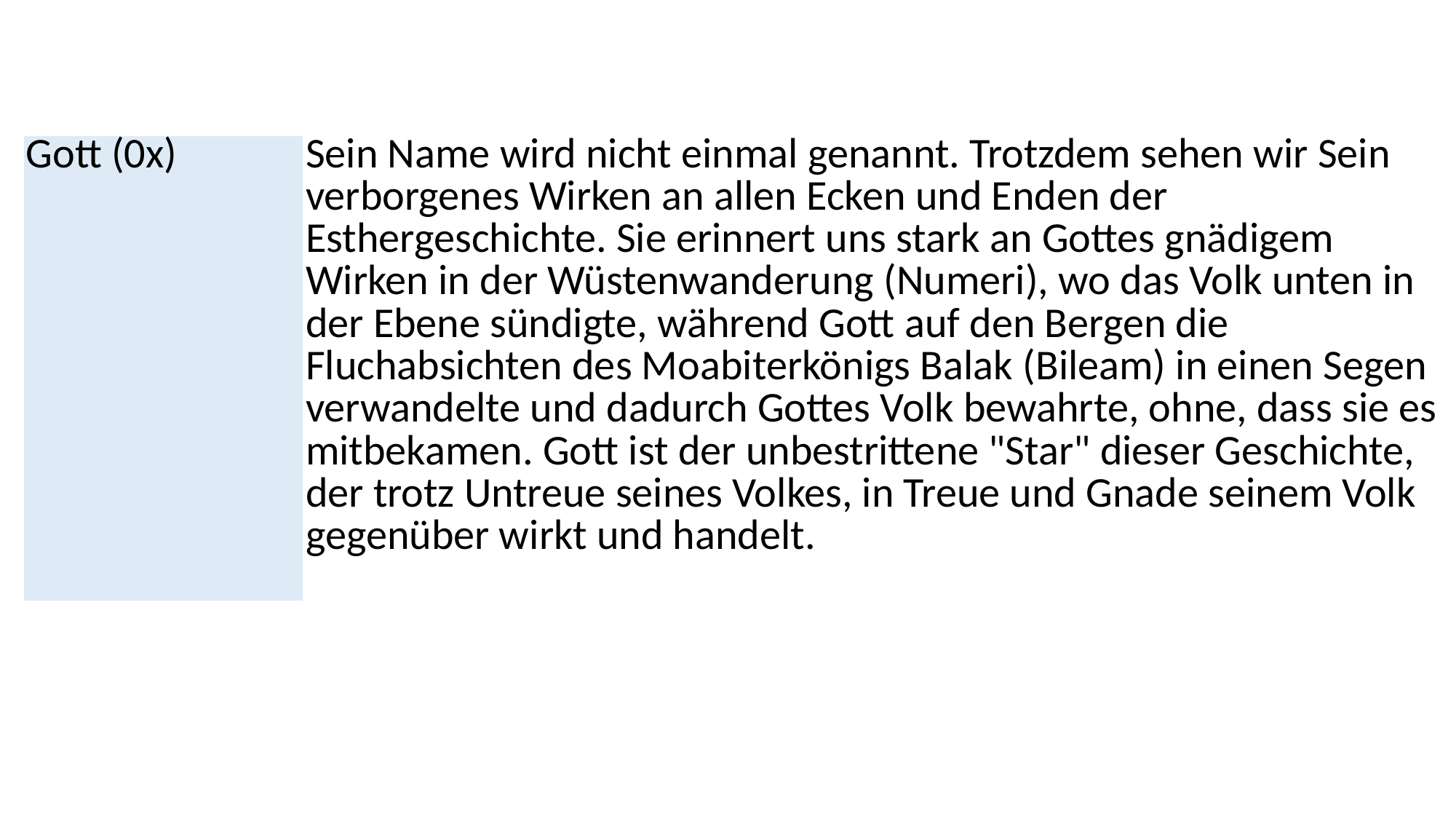

| Gott (0x) | Sein Name wird nicht einmal genannt. Trotzdem sehen wir Sein verborgenes Wirken an allen Ecken und Enden der Esthergeschichte. Sie erinnert uns stark an Gottes gnädigem Wirken in der Wüstenwanderung (Numeri), wo das Volk unten in der Ebene sündigte, während Gott auf den Bergen die Fluchabsichten des Moabiterkönigs Balak (Bileam) in einen Segen verwandelte und dadurch Gottes Volk bewahrte, ohne, dass sie es mitbekamen. Gott ist der unbestrittene "Star" dieser Geschichte, der trotz Untreue seines Volkes, in Treue und Gnade seinem Volk gegenüber wirkt und handelt. |
| --- | --- |